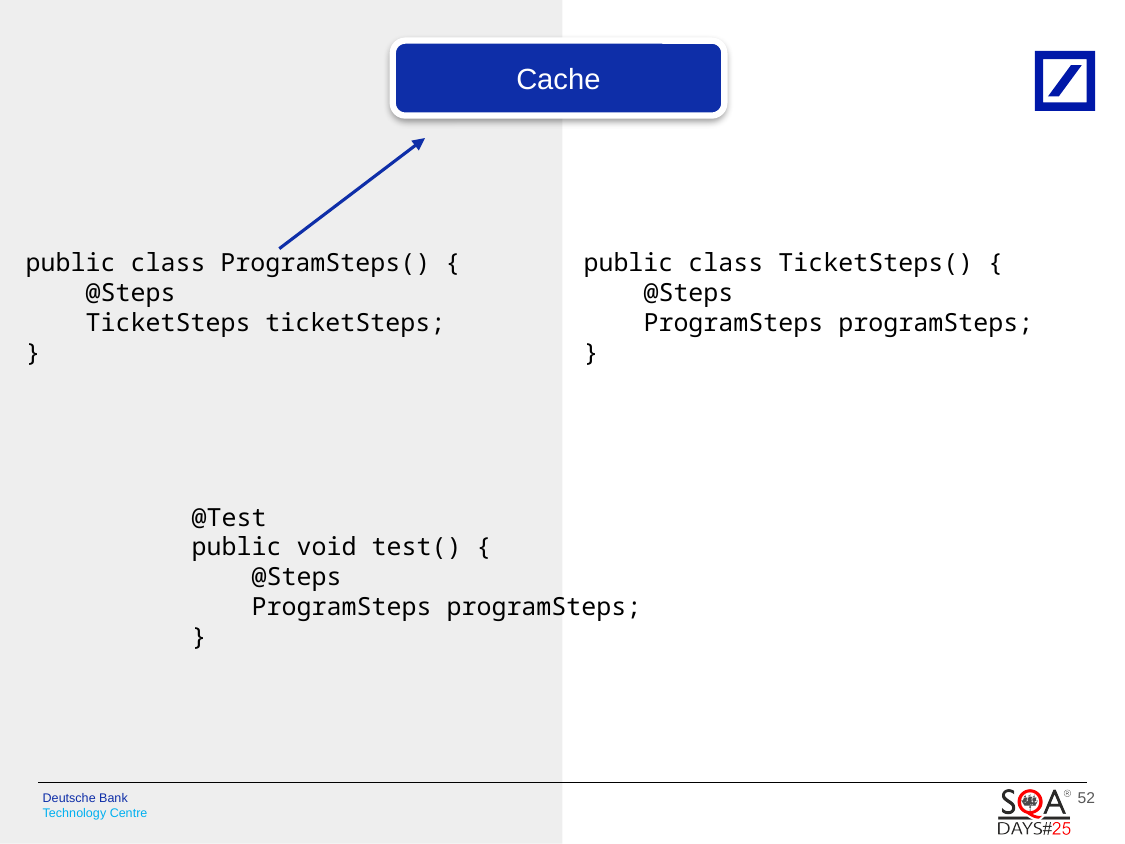

Cache
public class TicketSteps() {
    @Steps
    ProgramSteps programSteps;
}

public class ProgramSteps() {
    @Steps
    TicketSteps ticketSteps;
}

@Test
public void test() {
    @Steps
    ProgramSteps programSteps;
}

52